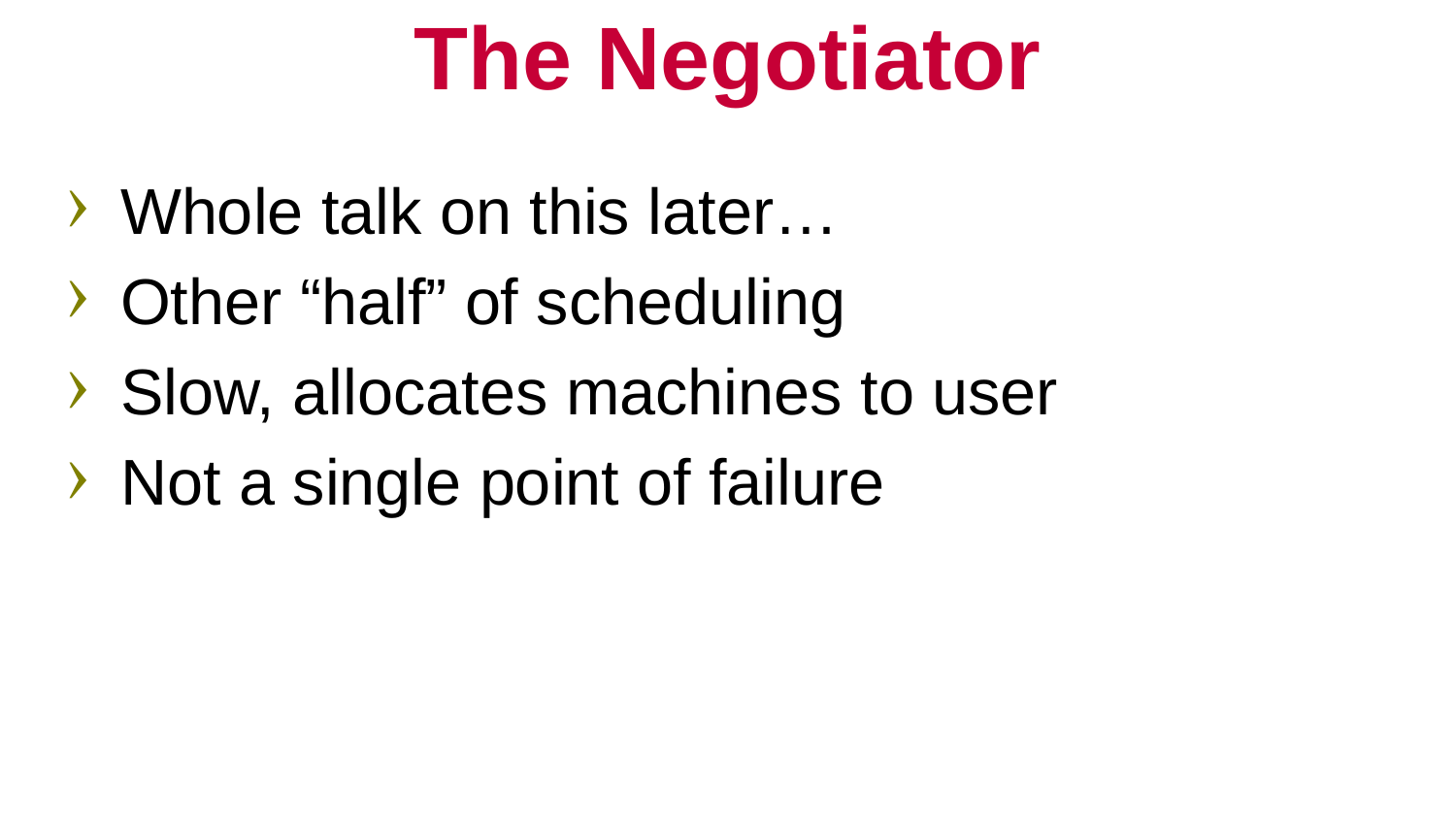

# The Negotiator
Whole talk on this later…
Other “half” of scheduling
Slow, allocates machines to user
Not a single point of failure